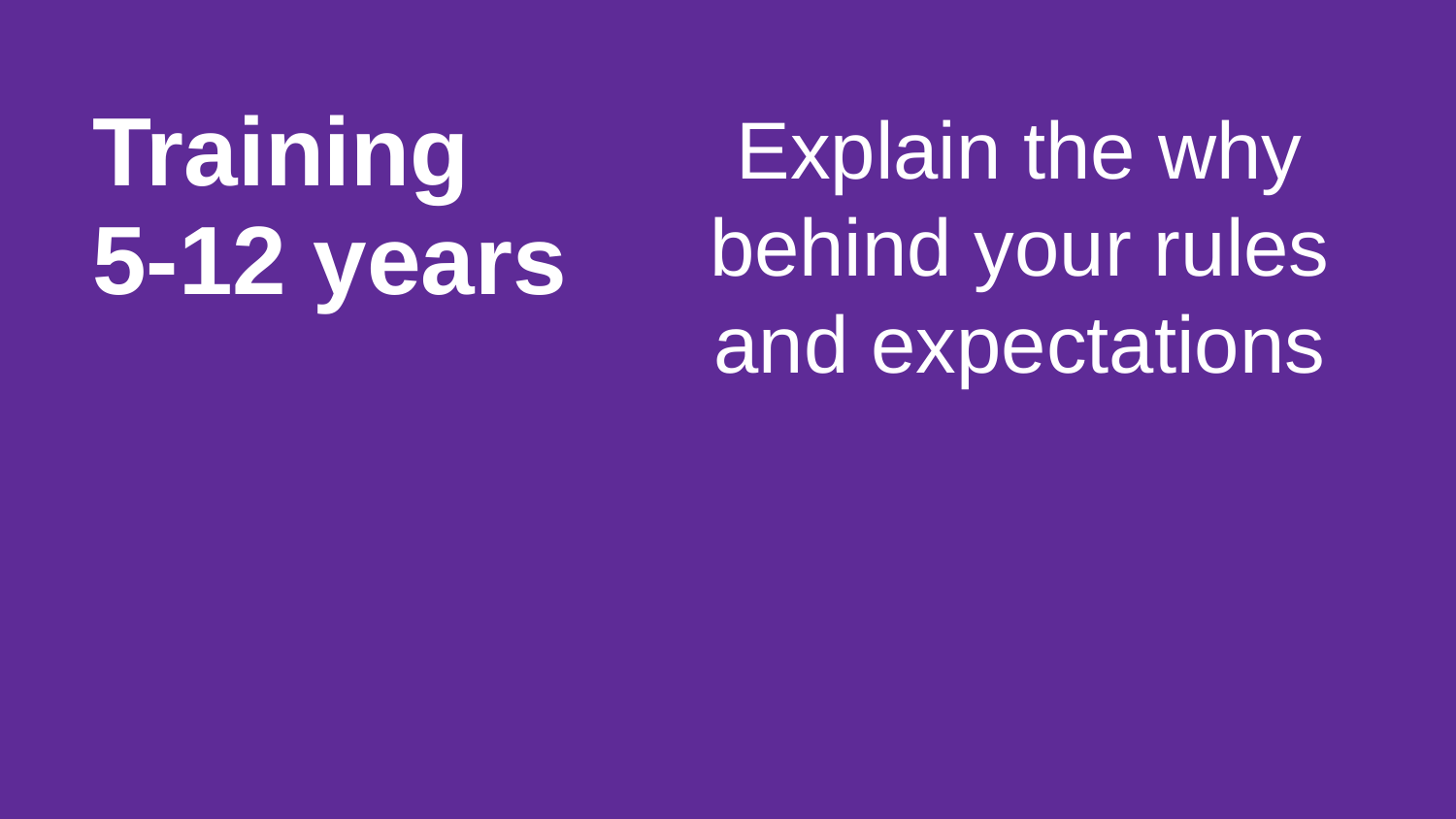

# Training
5-12 years
Explain the why behind your rules and expectations